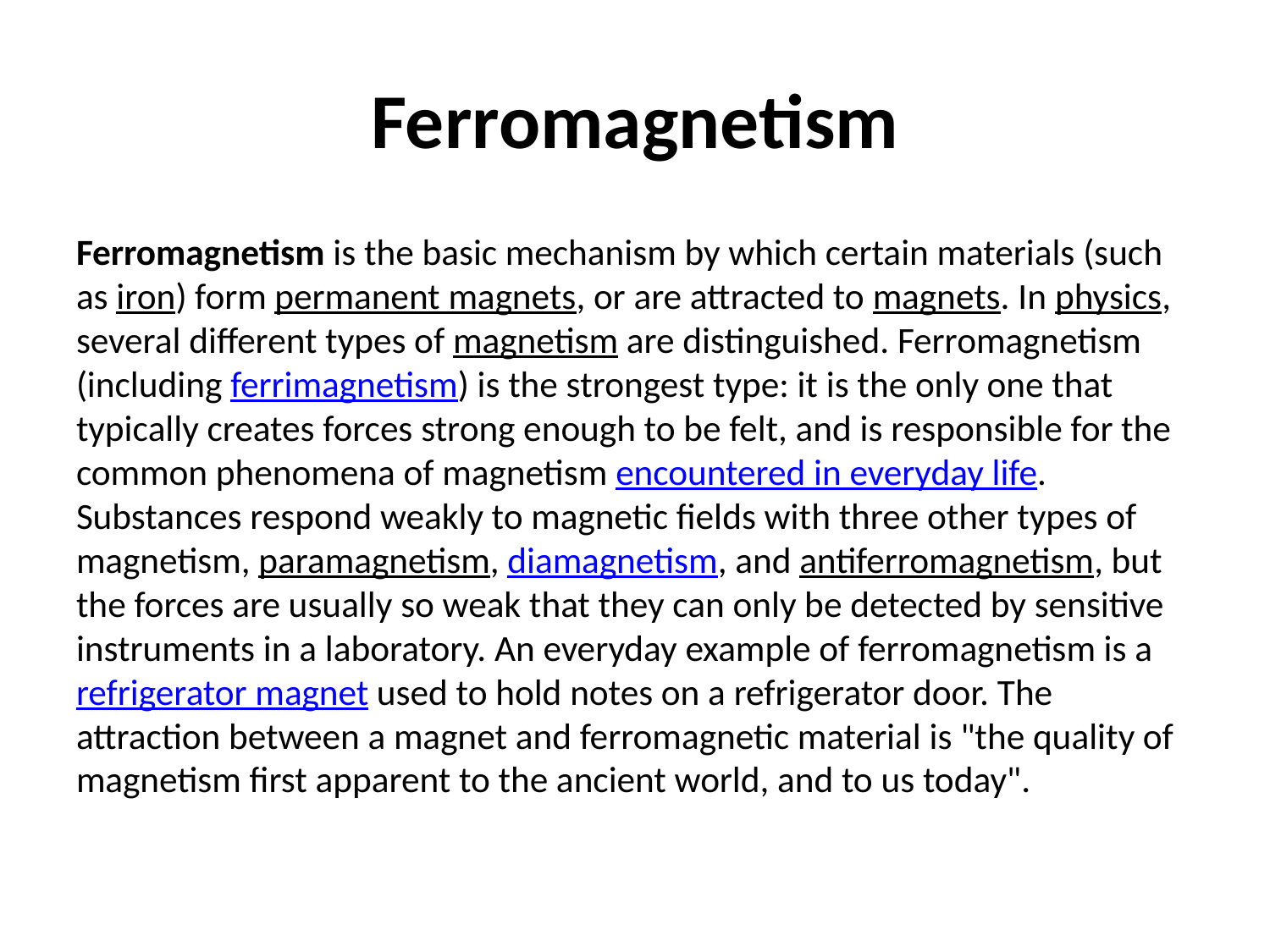

# Ferromagnetism
Ferromagnetism is the basic mechanism by which certain materials (such as iron) form permanent magnets, or are attracted to magnets. In physics, several different types of magnetism are distinguished. Ferromagnetism (including ferrimagnetism) is the strongest type: it is the only one that typically creates forces strong enough to be felt, and is responsible for the common phenomena of magnetism encountered in everyday life. Substances respond weakly to magnetic fields with three other types of magnetism, paramagnetism, diamagnetism, and antiferromagnetism, but the forces are usually so weak that they can only be detected by sensitive instruments in a laboratory. An everyday example of ferromagnetism is a refrigerator magnet used to hold notes on a refrigerator door. The attraction between a magnet and ferromagnetic material is "the quality of magnetism first apparent to the ancient world, and to us today".